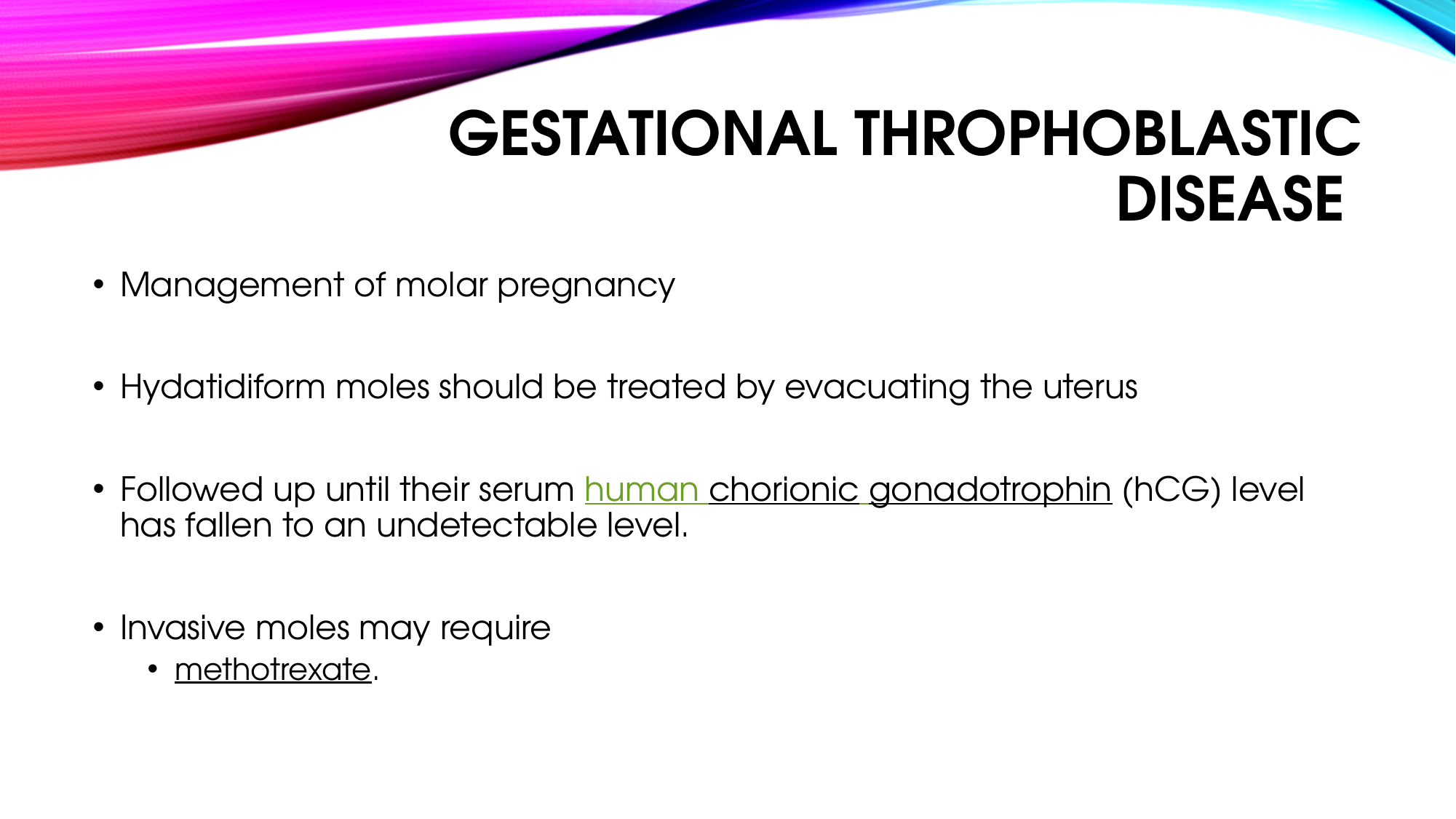

# Gestational Throphoblastic disease
Management of molar pregnancy

Hydatidiform moles should be treated by evacuating the uterus

Followed up until their serum human chorionic gonadotrophin (hCG) level has fallen to an undetectable level.

Invasive moles may require
methotrexate.